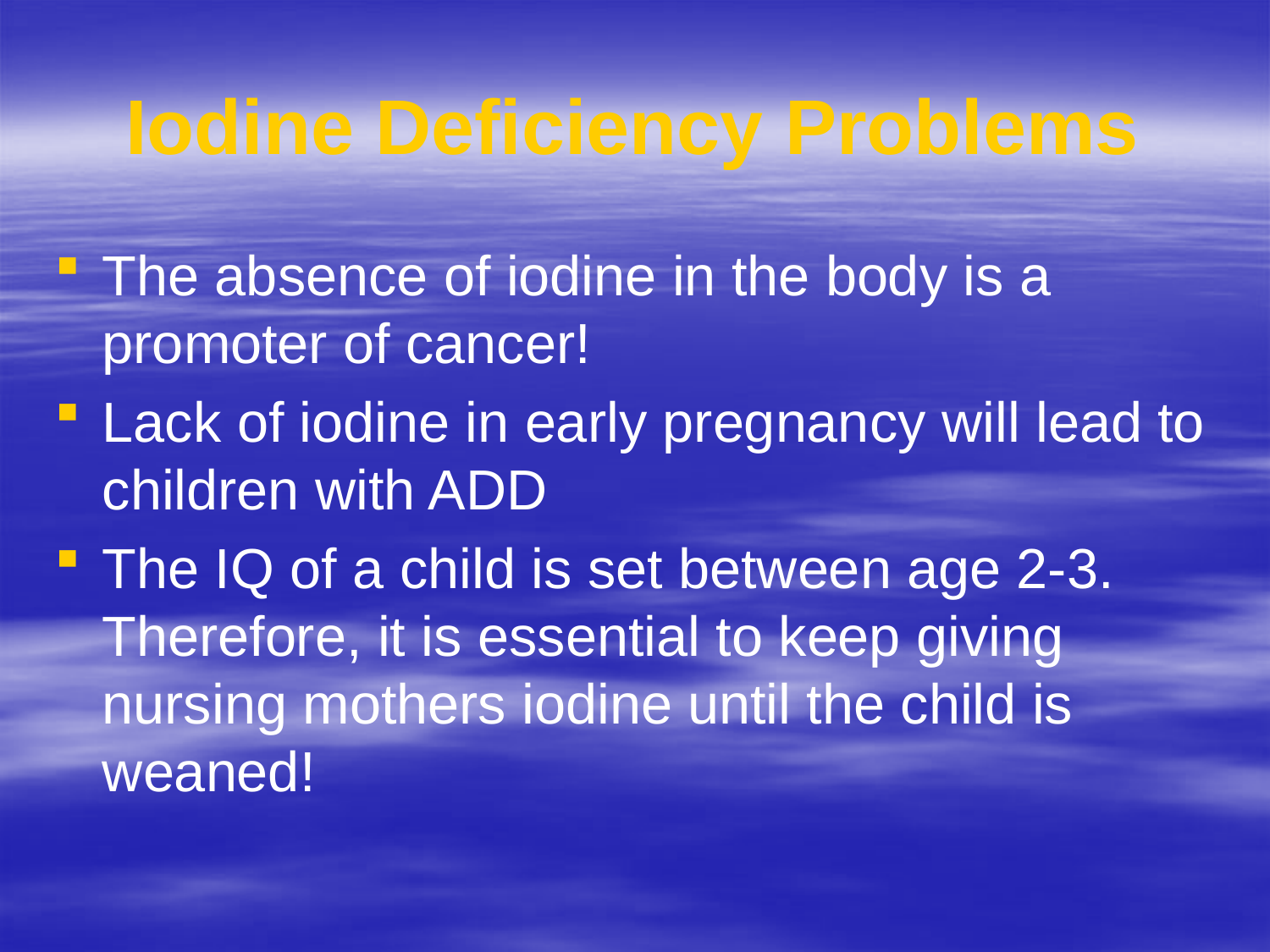

# Iodine Deficiency Problems
The absence of iodine in the body is a promoter of cancer!
Lack of iodine in early pregnancy will lead to children with ADD
The IQ of a child is set between age 2-3.  Therefore, it is essential to keep giving nursing mothers iodine until the child is weaned!